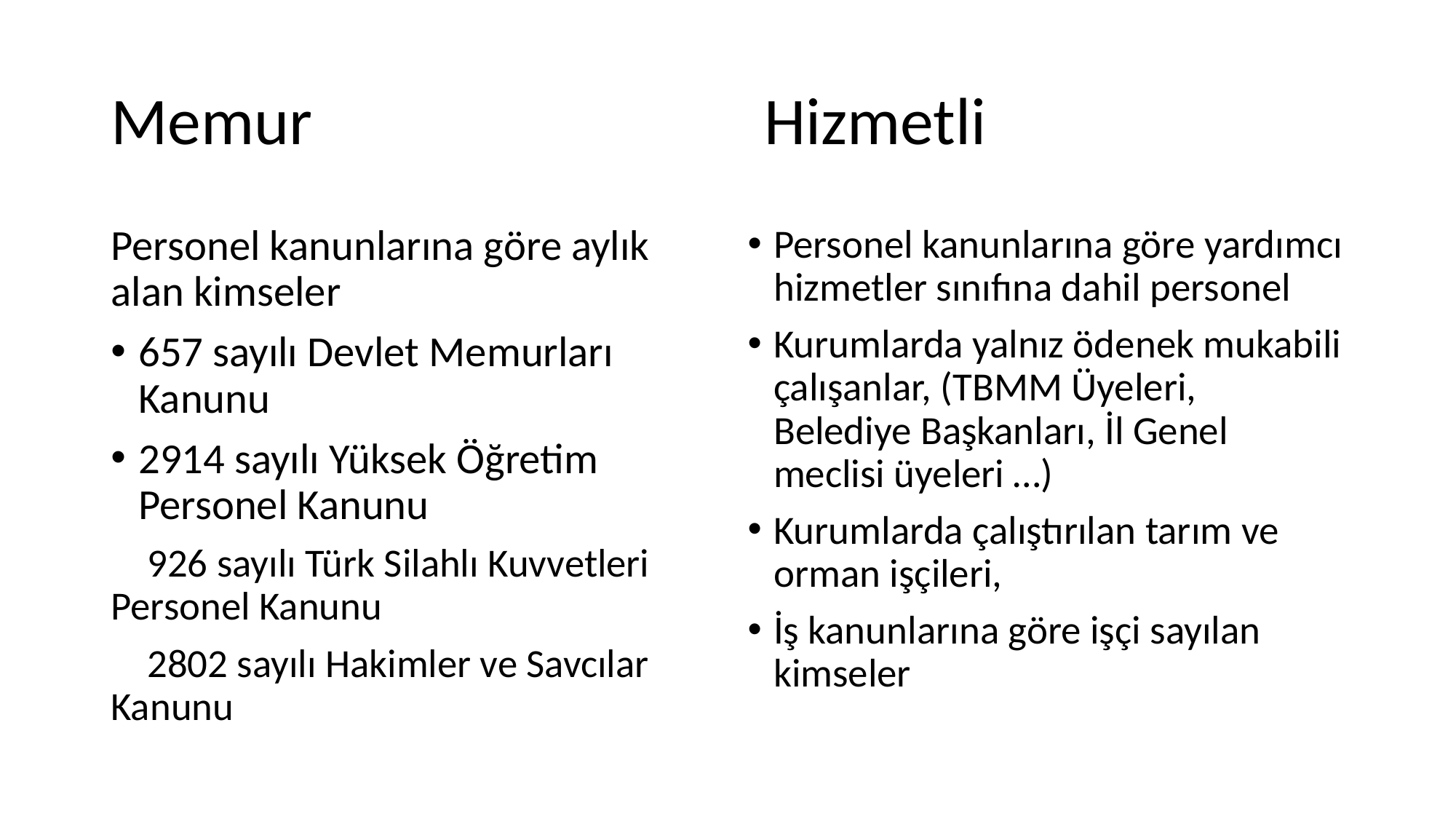

# Memur                              Hizmetli
Personel kanunlarına göre aylık alan kimseler
657 sayılı Devlet Memurları Kanunu
2914 sayılı Yüksek Öğretim Personel Kanunu
    926 sayılı Türk Silahlı Kuvvetleri Personel Kanunu
    2802 sayılı Hakimler ve Savcılar Kanunu

Personel kanunlarına göre yardımcı hizmetler sınıfına dahil personel
Kurumlarda yalnız ödenek mukabili çalışanlar, (TBMM Üyeleri, Belediye Başkanları, İl Genel meclisi üyeleri …)
Kurumlarda çalıştırılan tarım ve orman işçileri,
İş kanunlarına göre işçi sayılan kimseler